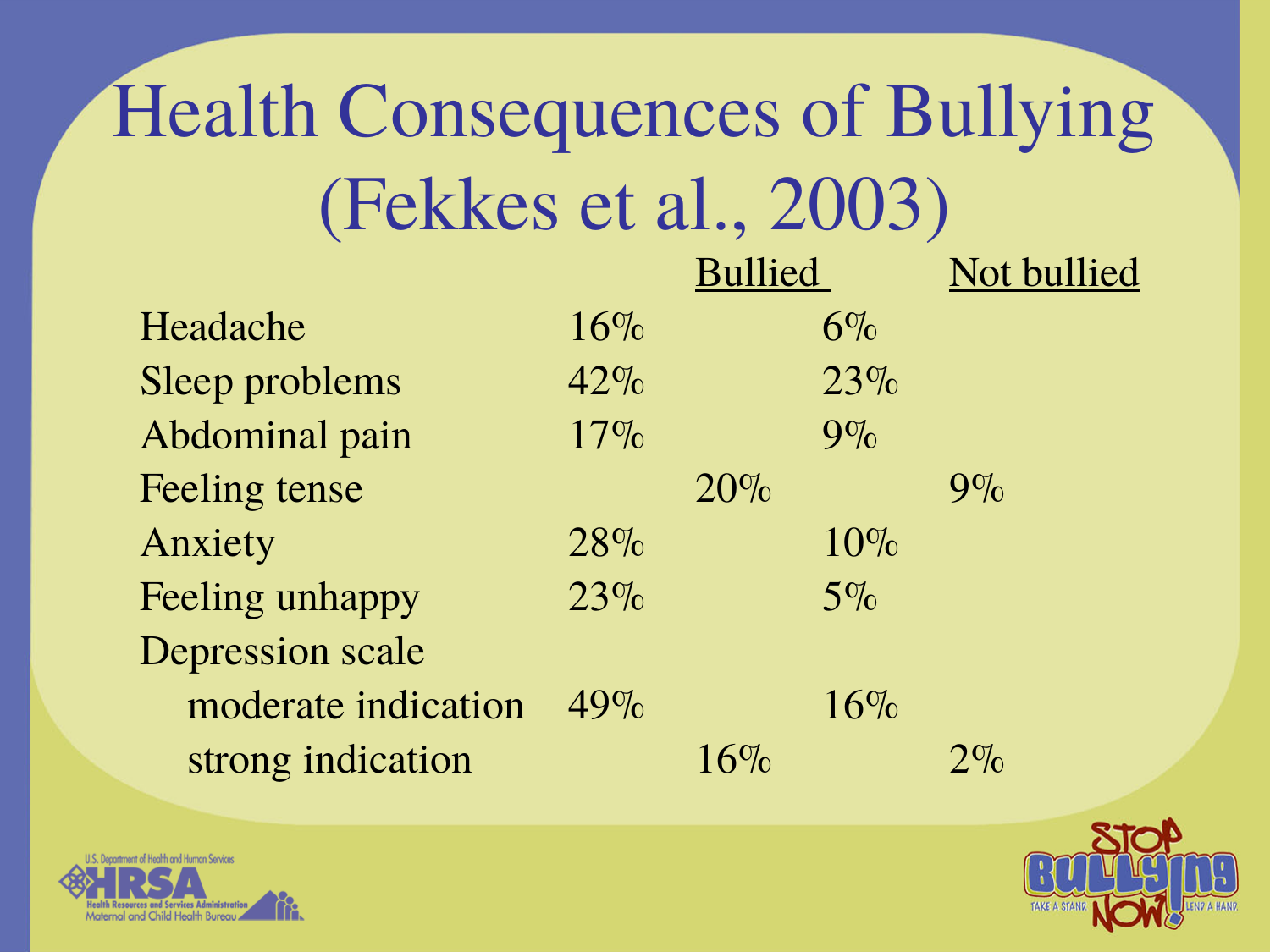

# Health Consequences of Bullying (Fekkes et al., 2003)
					Bullied 	Not bullied
Headache			16%		6%
Sleep problems		42%		23%
Abdominal pain		17%		9%
Feeling tense			20%		9%
Anxiety			28%		10%
Feeling unhappy		23%		5%
Depression scale
	moderate indication	49%		16%
	strong indication		16%		2%